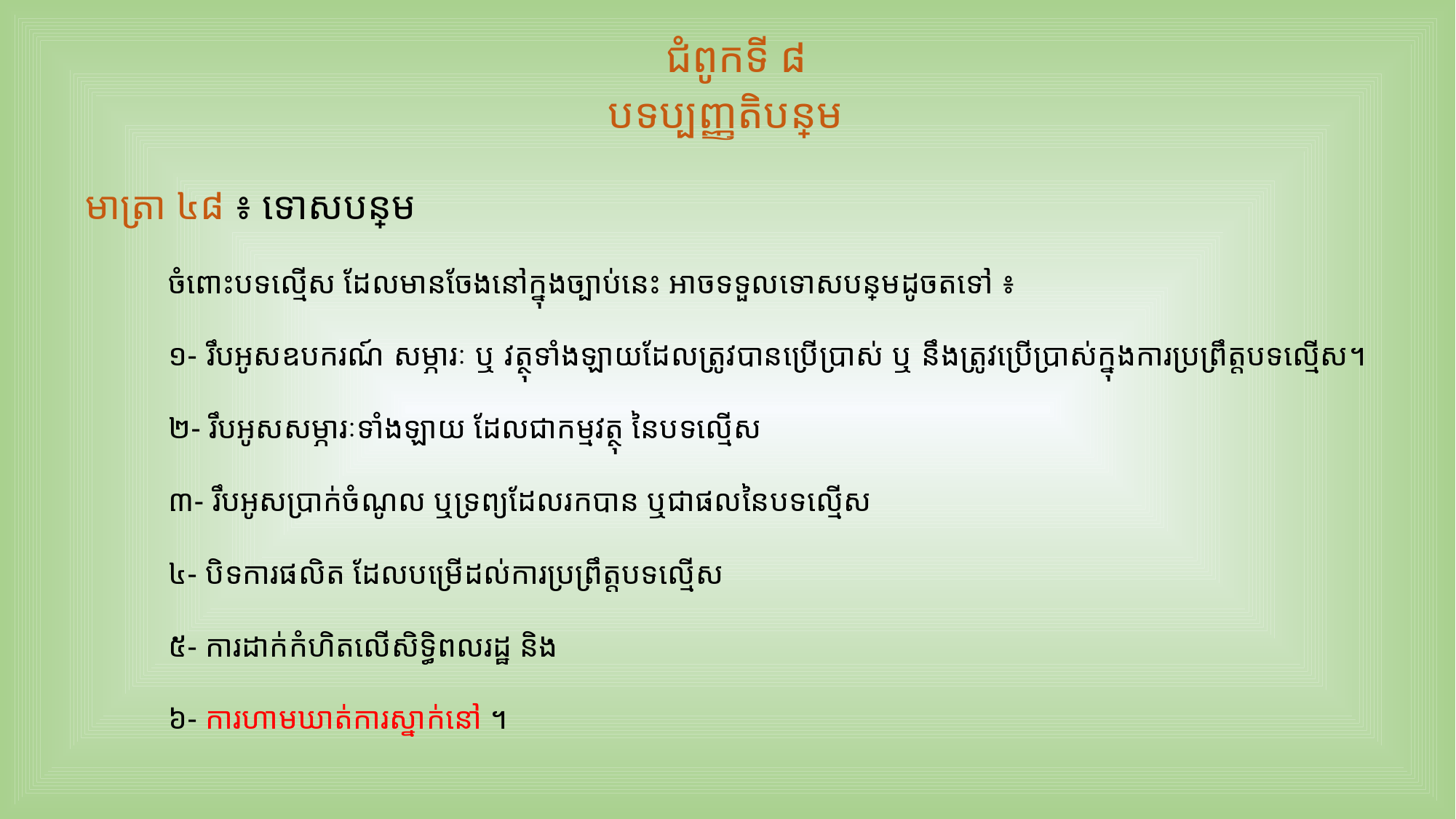

ជំពូកទី​ ៨
បទប្បញ្ញតិបន្ថែម
មាត្រា ៤៨ ៖ ទោសបន្ថែម
	ចំពោះបទល្មើស ដែលមានចែងនៅក្នុងច្បាប់នេះ អាចទទួលទោសបន្ថែមដូចតទៅ ៖
	១- រឹបអូសឧបករណ៍ សម្ភារៈ ឬ វត្ថុទាំងឡាយដែលត្រូវបានប្រើប្រាស់ ឬ នឹងត្រូវប្រើប្រាស់ក្នុងការប្រព្រឹត្តបទល្មើស។
	២- រឹបអូសសម្ភារៈទាំងឡាយ ដែលជាកម្មវត្ថុ នៃបទល្មើស
	៣- រឹបអូសប្រាក់ចំណូល ឬទ្រព្យដែលរកបាន ឬជាផលនៃបទល្មើស
	៤- បិទការផលិត ដែលបម្រើដល់ការប្រព្រឹត្តបទល្មើស
	៥- ការដាក់កំហិតលើសិទ្ធិពលរដ្ឋ និង
	៦- ការហាមឃាត់ការស្នាក់នៅ ។